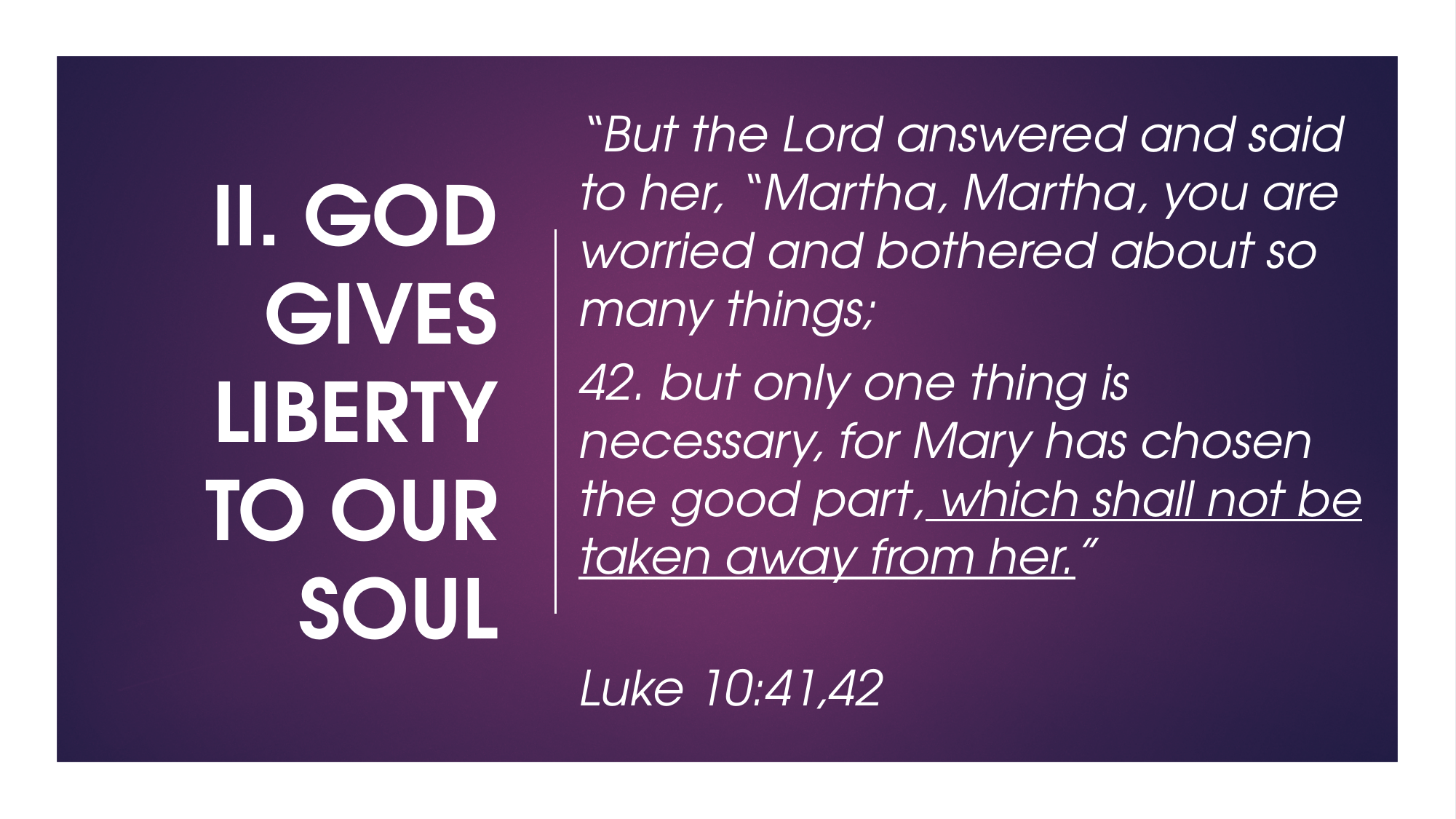

# II. GOD GIVES LIBERTY TO OUR SOUL
“But the Lord answered and said to her, “Martha, Martha, you are worried and bothered about so many things;
42. but only one thing is necessary, for Mary has chosen the good part, which shall not be taken away from her.”
							Luke 10:41,42